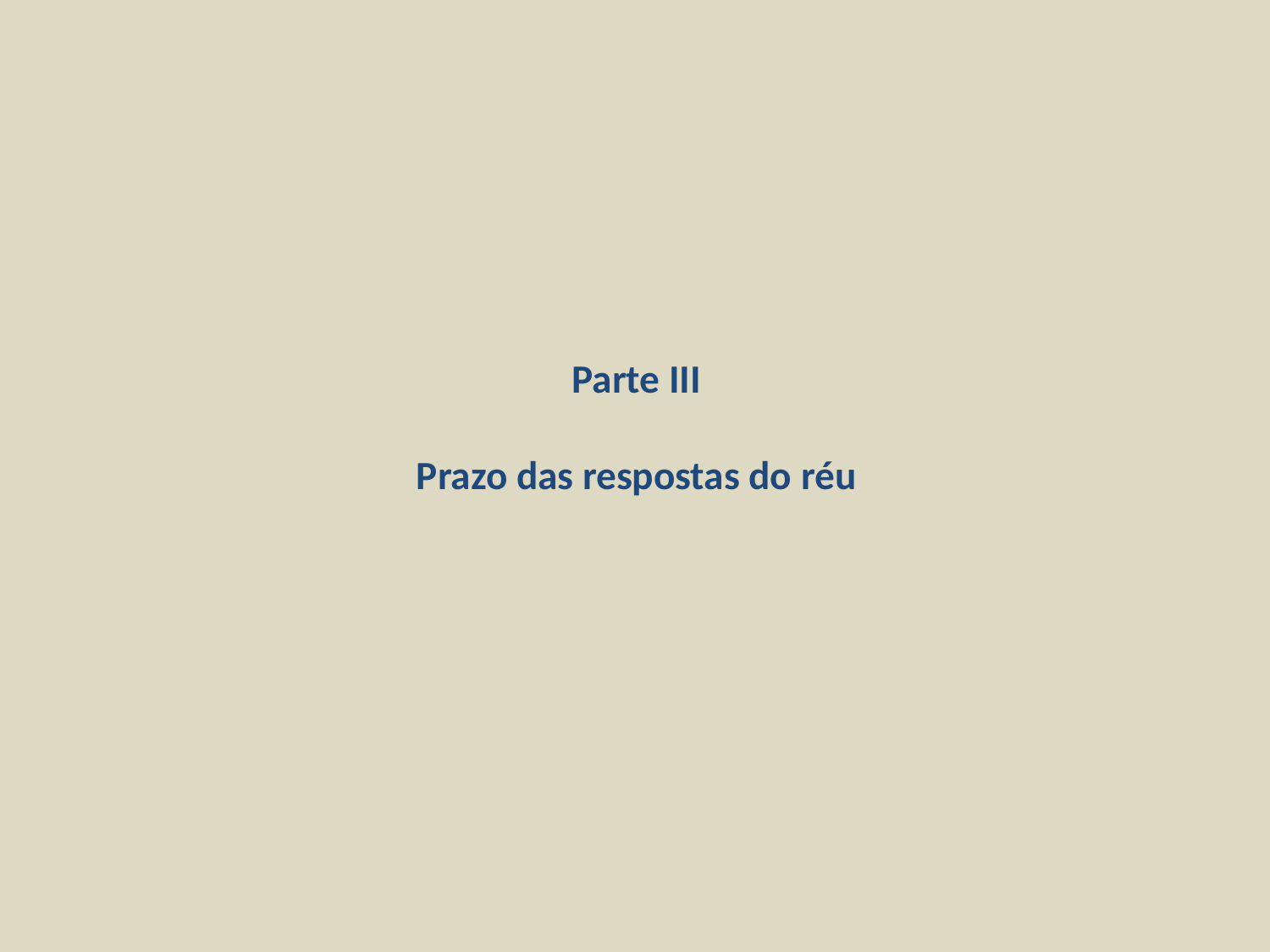

# Parte III Prazo das respostas do réu